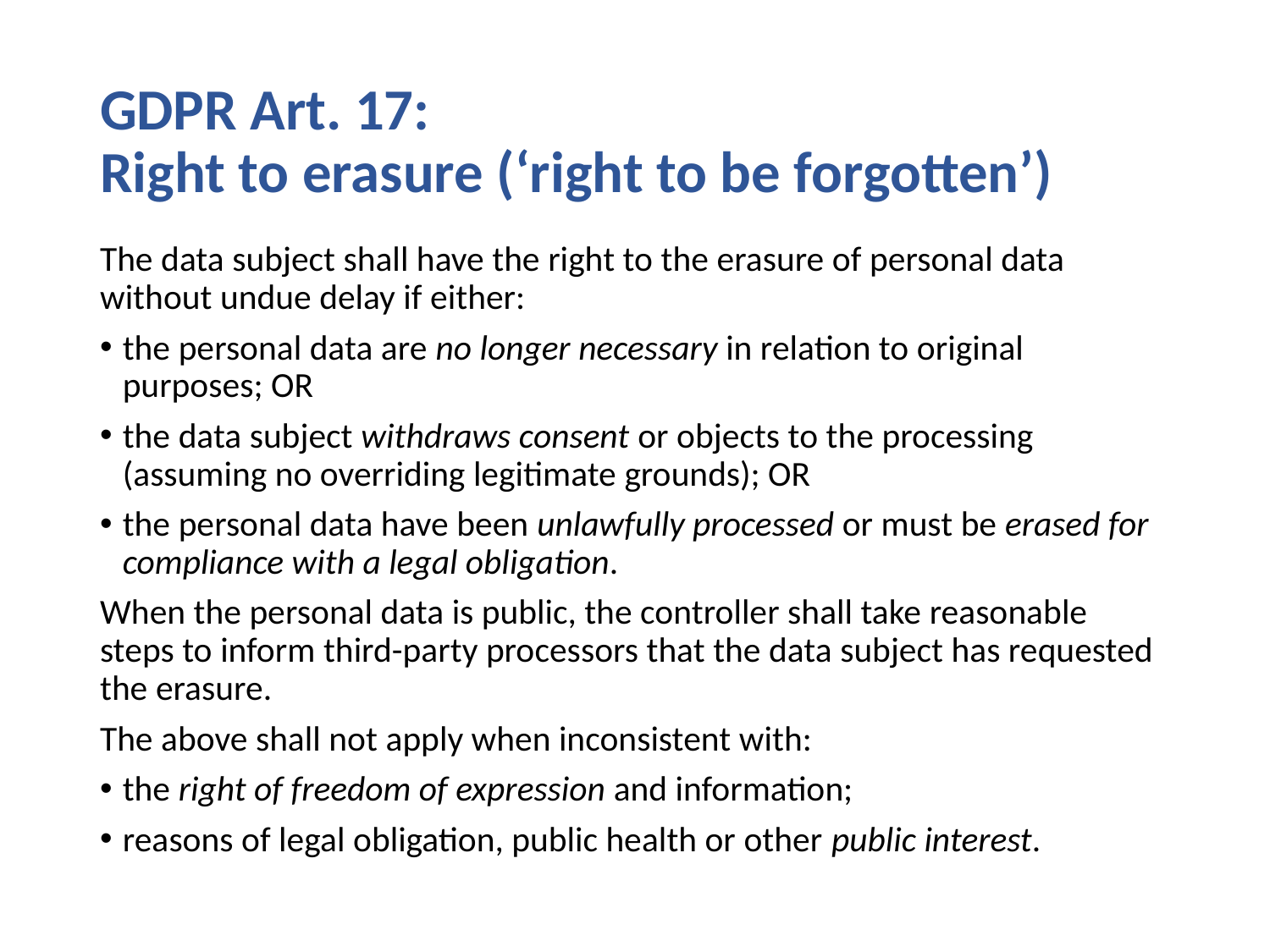

# GDPR Art. 17: Right to erasure (‘right to be forgotten’)
The data subject shall have the right to the erasure of personal data without undue delay if either:
the personal data are no longer necessary in relation to original purposes; OR
the data subject withdraws consent or objects to the processing (assuming no overriding legitimate grounds); OR
the personal data have been unlawfully processed or must be erased for compliance with a legal obligation.
When the personal data is public, the controller shall take reasonable steps to inform third-party processors that the data subject has requested the erasure.
The above shall not apply when inconsistent with:
the right of freedom of expression and information;
reasons of legal obligation, public health or other public interest.